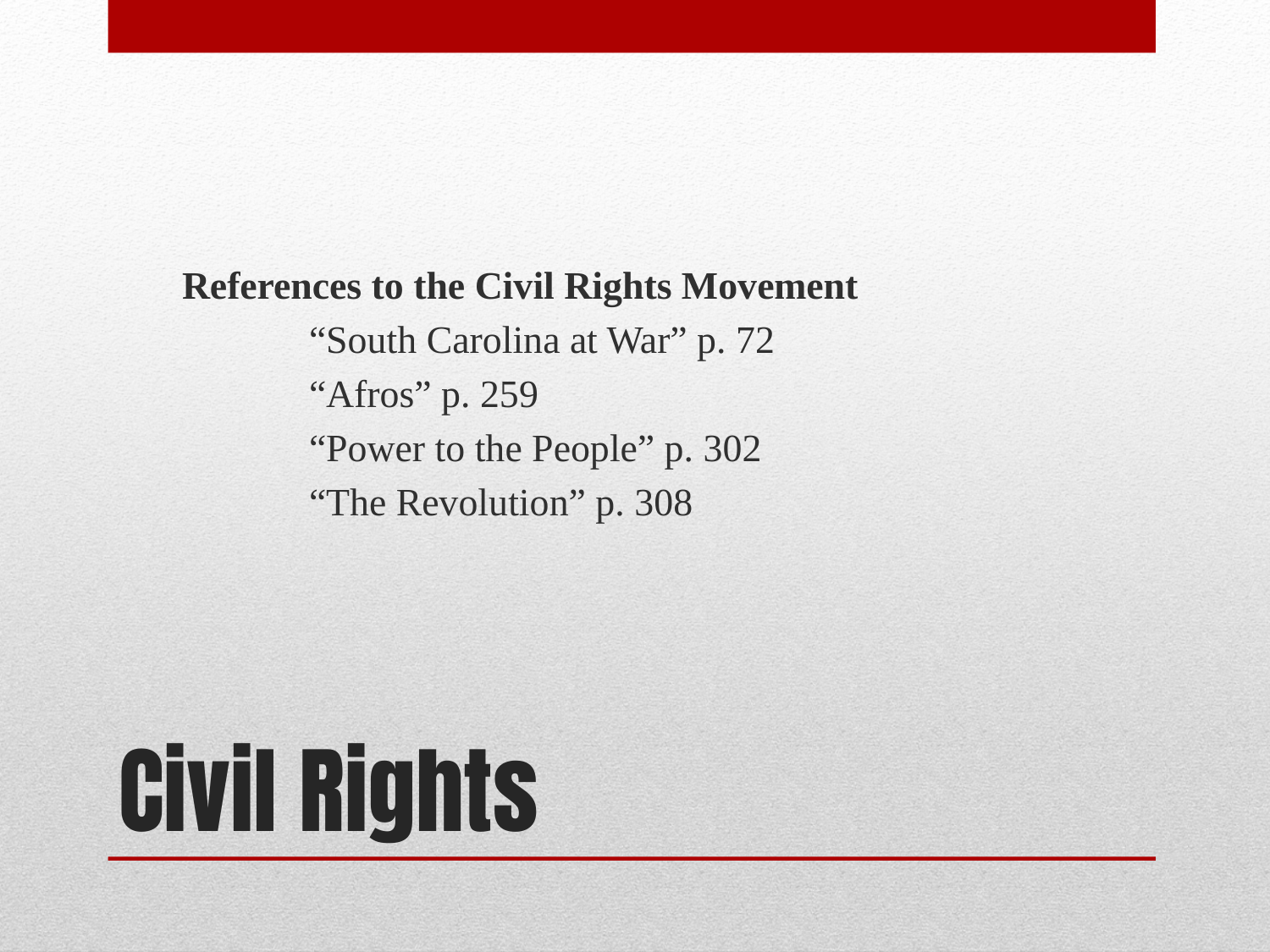

References to the Civil Rights Movement
	“South Carolina at War” p. 72
	“Afros” p. 259
	“Power to the People” p. 302
	“The Revolution” p. 308
# Civil Rights